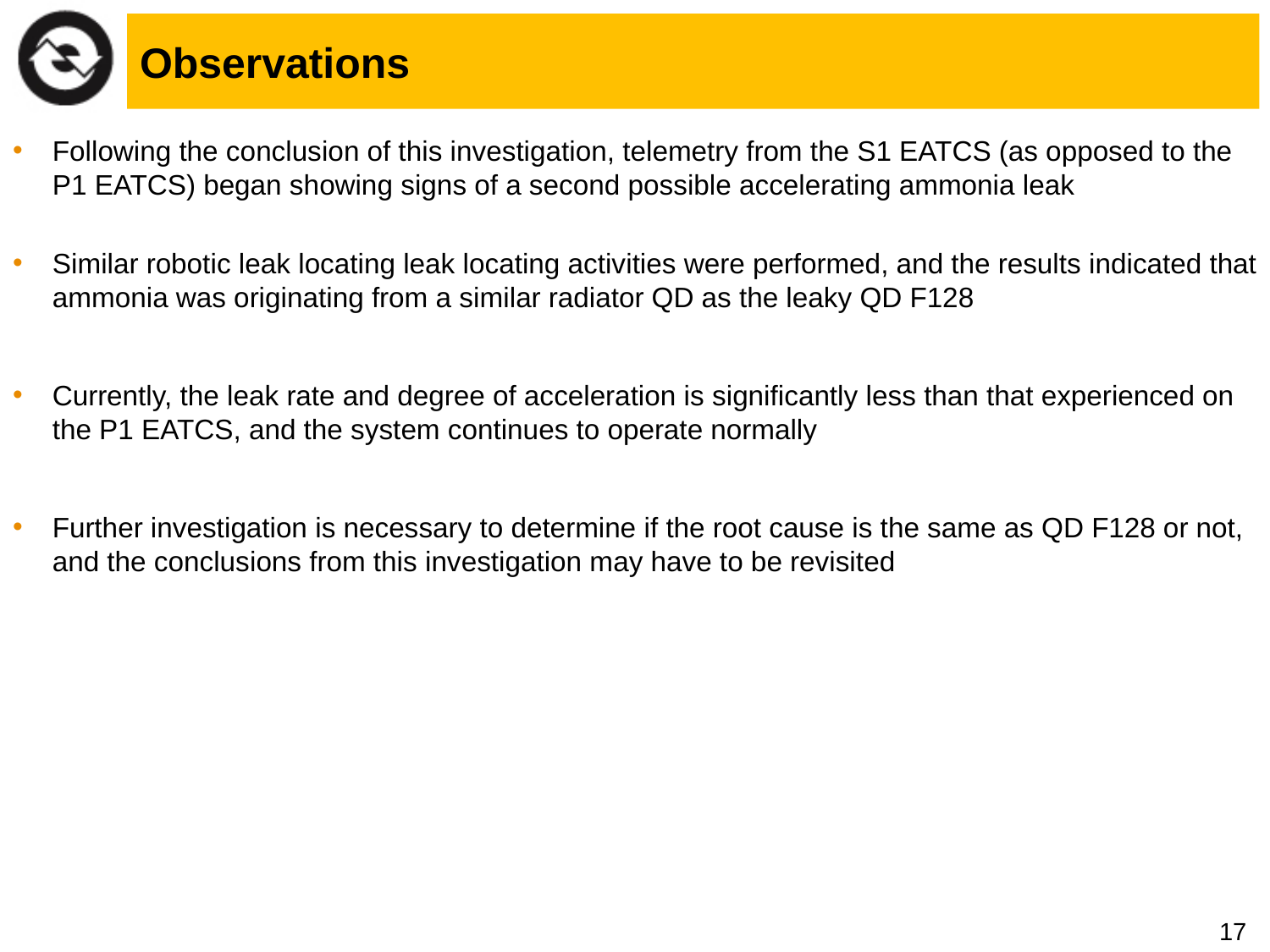

# Observations
Following the conclusion of this investigation, telemetry from the S1 EATCS (as opposed to the P1 EATCS) began showing signs of a second possible accelerating ammonia leak

Similar robotic leak locating leak locating activities were performed, and the results indicated that ammonia was originating from a similar radiator QD as the leaky QD F128

Currently, the leak rate and degree of acceleration is significantly less than that experienced on the P1 EATCS, and the system continues to operate normally

Further investigation is necessary to determine if the root cause is the same as QD F128 or not, and the conclusions from this investigation may have to be revisited
17